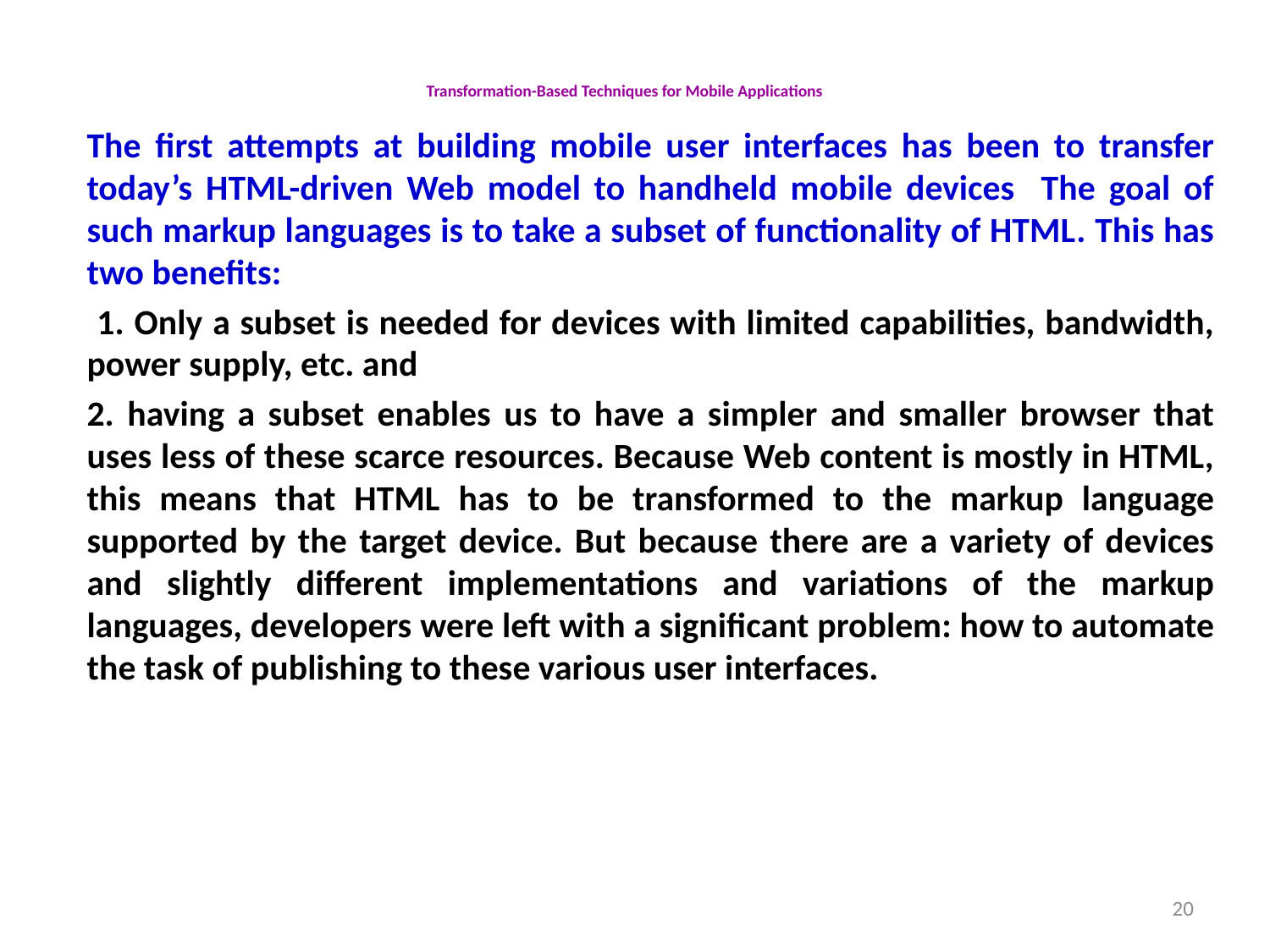

# Transformation-Based Techniques for Mobile Applications
The first attempts at building mobile user interfaces has been to transfer today’s HTML-driven Web model to handheld mobile devices  The goal of such markup languages is to take a subset of functionality of HTML. This has two benefits:
 1. Only a subset is needed for devices with limited capabilities, bandwidth, power supply, etc. and
2. having a subset enables us to have a simpler and smaller browser that uses less of these scarce resources. Because Web content is mostly in HTML, this means that HTML has to be transformed to the markup language supported by the target device. But because there are a variety of devices and slightly different implementations and variations of the markup languages, developers were left with a significant problem: how to automate the task of publishing to these various user interfaces.
20